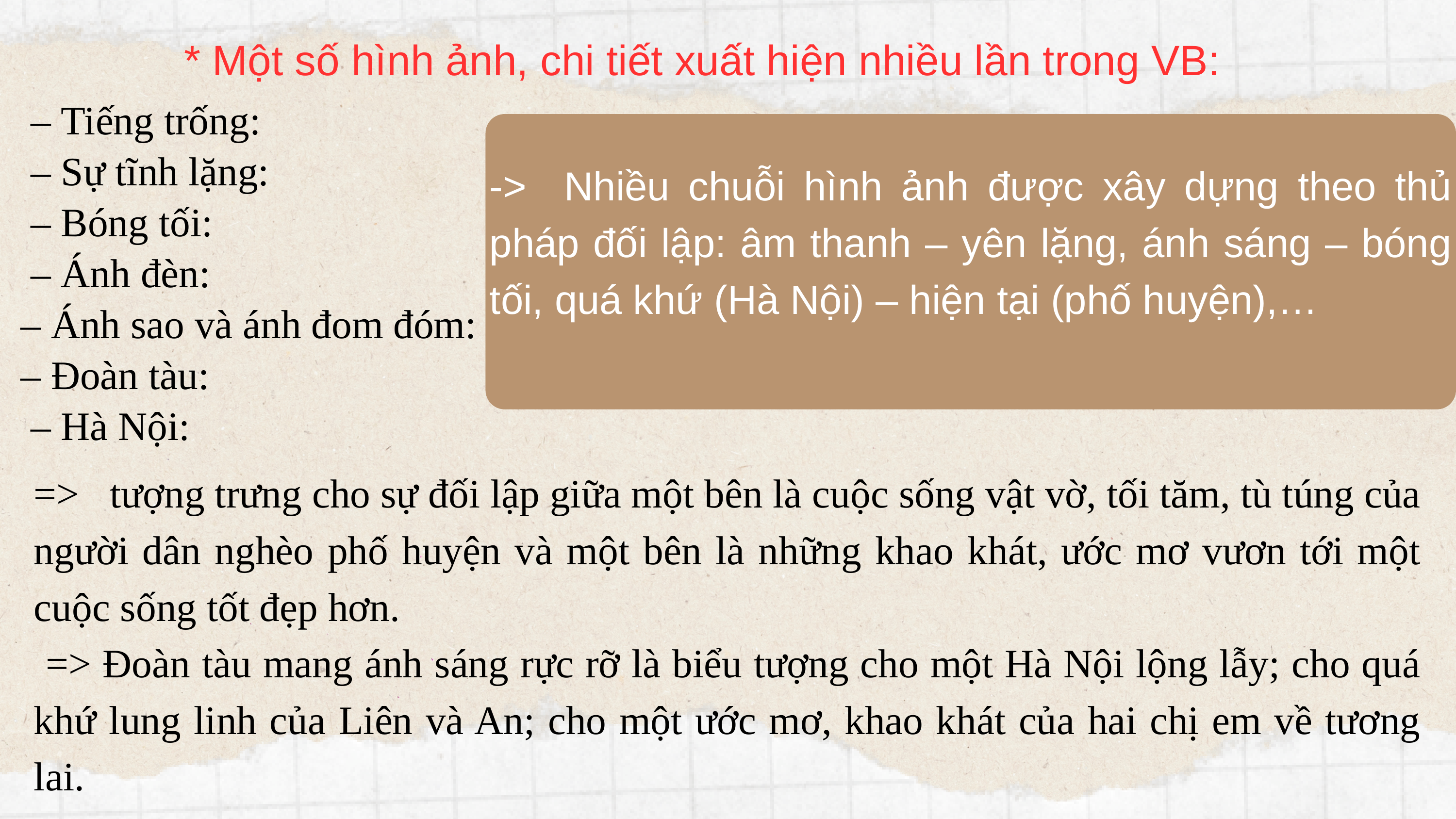

* Một số hình ảnh, chi tiết xuất hiện nhiều lần trong VB:
 – Tiếng trống:
 – Sự tĩnh lặng:
 – Bóng tối:
 – Ánh đèn:
– Ánh sao và ánh đom đóm:
– Đoàn tàu:
 – Hà Nội:

->  Nhiều chuỗi hình ảnh được xây dựng theo thủ pháp đối lập: âm thanh – yên lặng, ánh sáng – bóng tối, quá khứ (Hà Nội) – hiện tại (phố huyện),…
=>   tượng trưng cho sự đối lập giữa một bên là cuộc sống vật vờ, tối tăm, tù túng của người dân nghèo phố huyện và một bên là những khao khát, ước mơ vươn tới một cuộc sống tốt đẹp hơn.
 => Đoàn tàu mang ánh sáng rực rỡ là biểu tượng cho một Hà Nội lộng lẫy; cho quá khứ lung linh của Liên và An; cho một ước mơ, khao khát của hai chị em về tương lai.